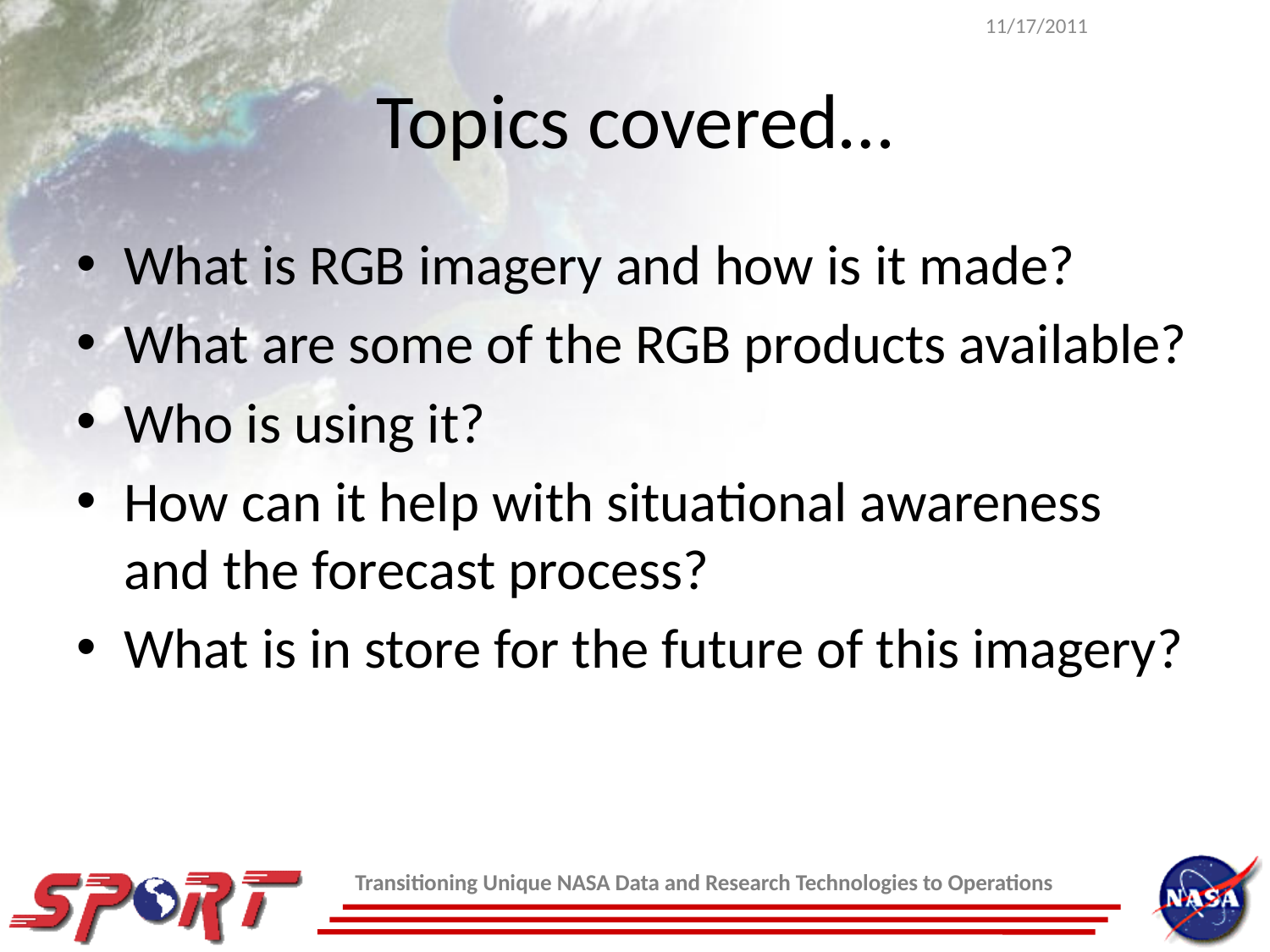

11/17/2011
# Topics covered…
What is RGB imagery and how is it made?
What are some of the RGB products available?
Who is using it?
How can it help with situational awareness and the forecast process?
What is in store for the future of this imagery?